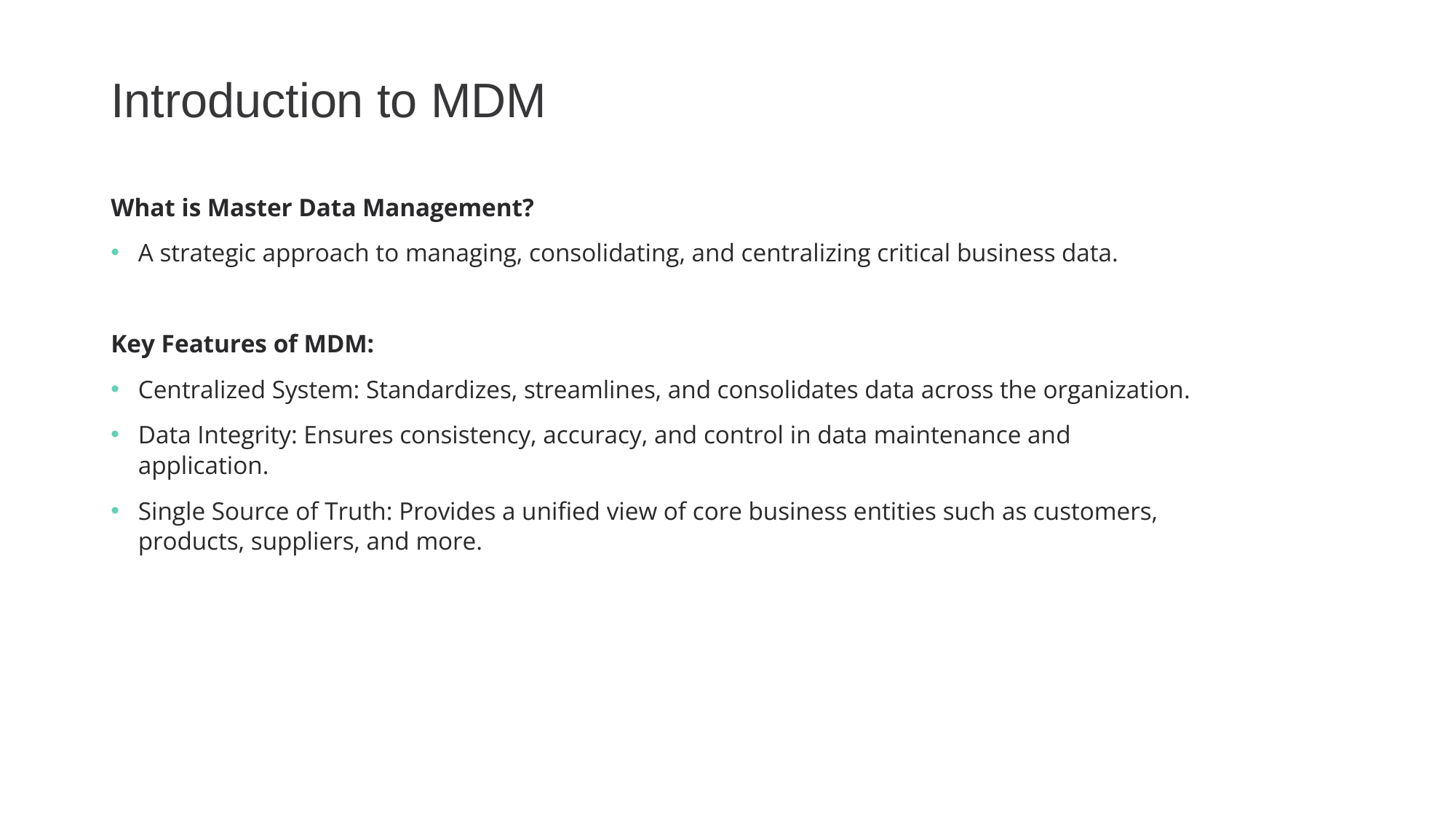

# Introduction to MDM
What is Master Data Management?
A strategic approach to managing, consolidating, and centralizing critical business data.

Key Features of MDM:
Centralized System: Standardizes, streamlines, and consolidates data across the organization.
Data Integrity: Ensures consistency, accuracy, and control in data maintenance and application.
Single Source of Truth: Provides a unified view of core business entities such as customers, products, suppliers, and more.